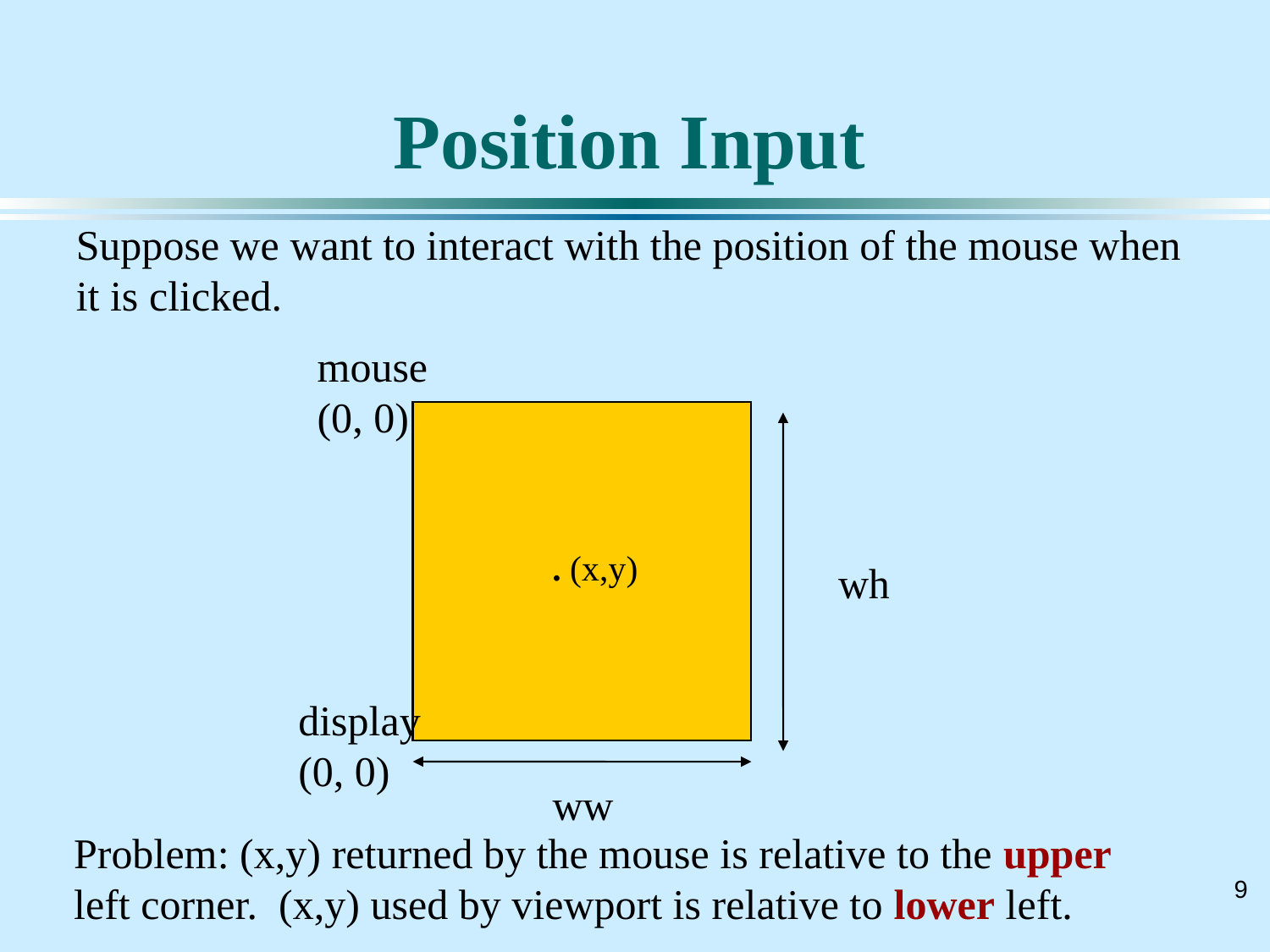

# Position Input
Suppose we want to interact with the position of the mouse when it is clicked.
mouse (0, 0)

. (x,y)
wh
display (0, 0)

ww
Problem: (x,y) returned by the mouse is relative to the upper left corner.  (x,y) used by viewport is relative to lower left.